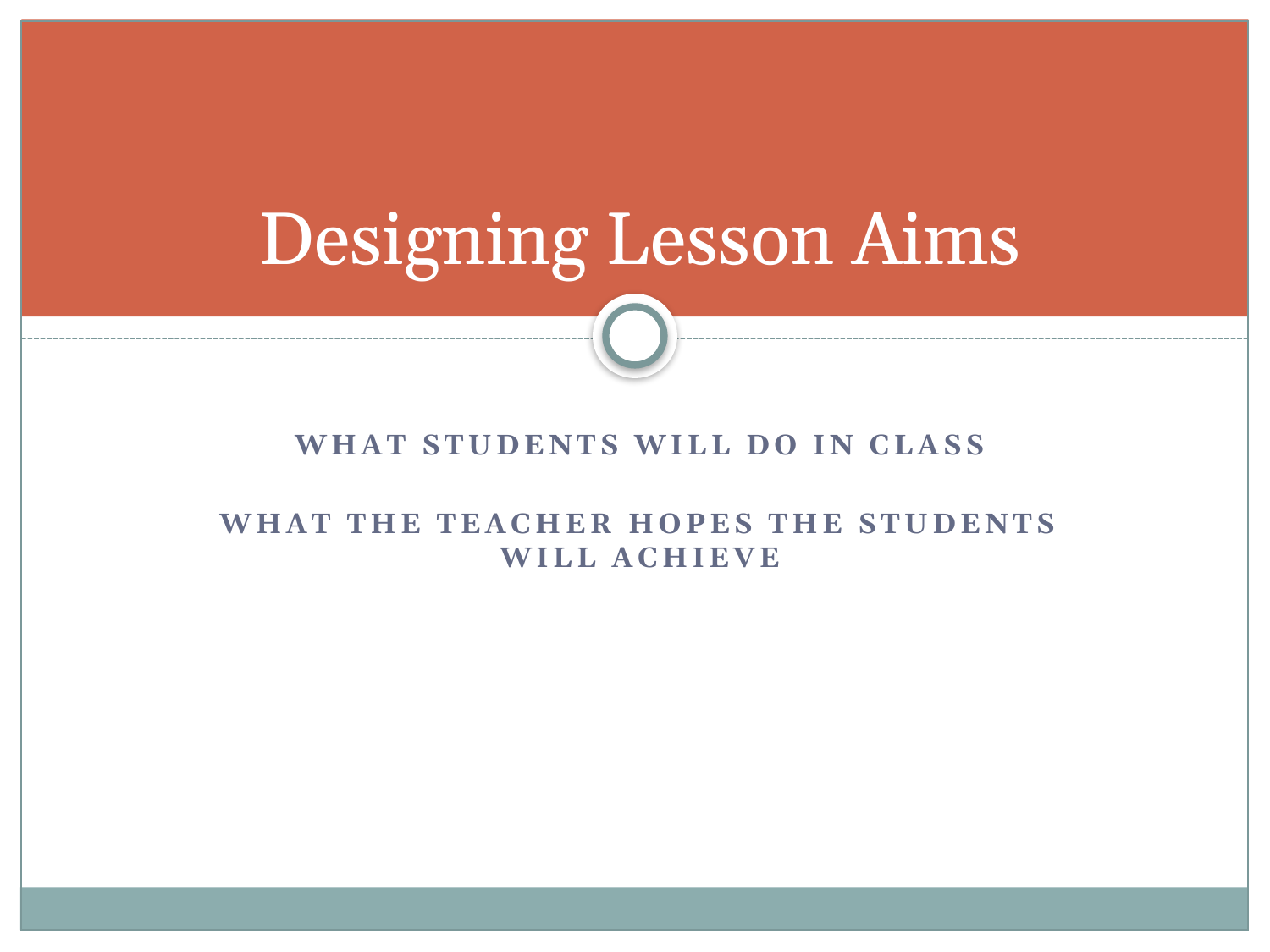

# Designing Lesson Aims

What students will do in class

What the teacher hopes the students will achieve